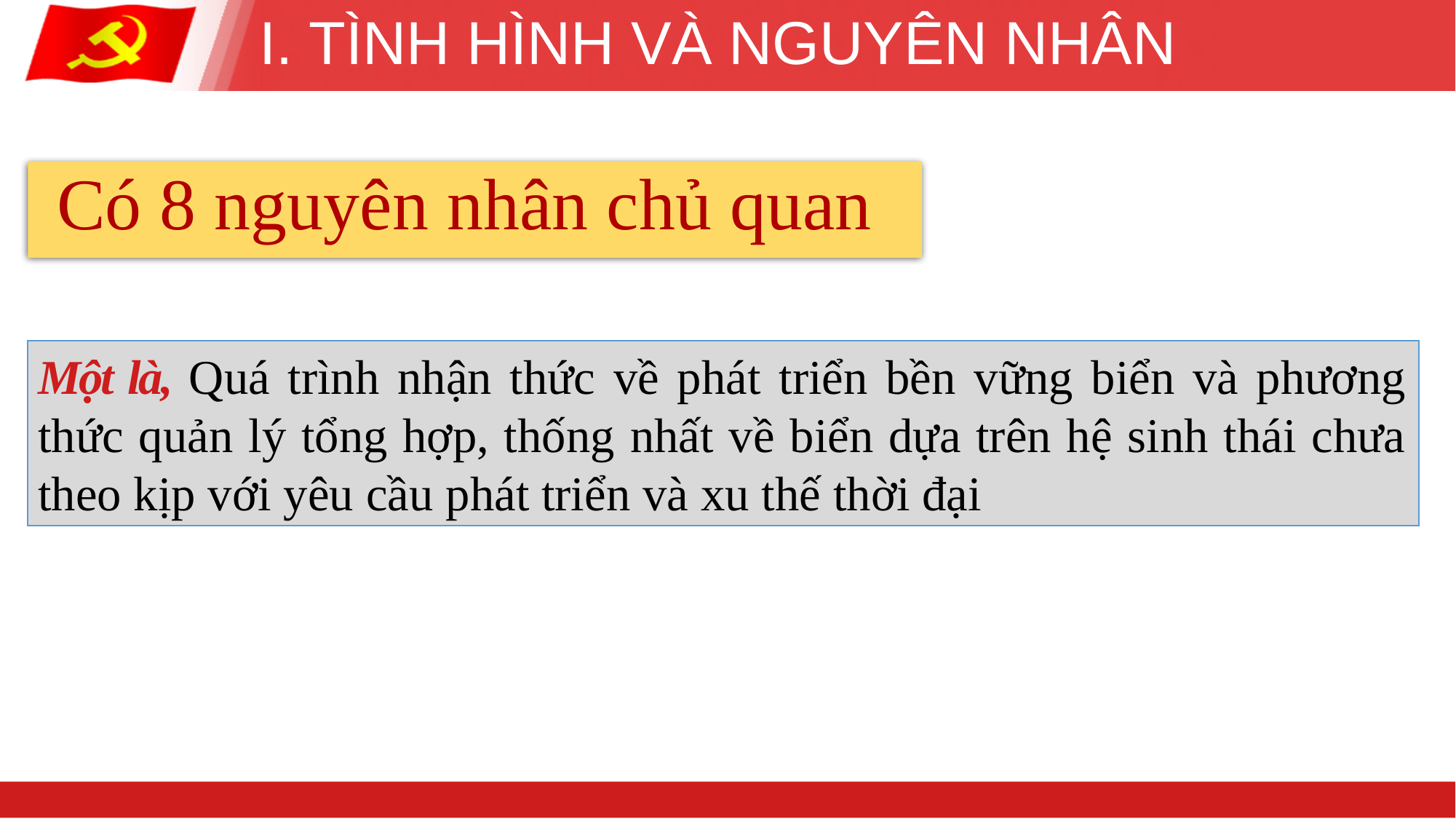

# I. TÌNH HÌNH VÀ NGUYÊN NHÂN
 Có 8 nguyên nhân chủ quan
Một là, Quá trình nhận thức về phát triển bền vững biển và phương thức quản lý tổng hợp, thống nhất về biển dựa trên hệ sinh thái chưa theo kịp với yêu cầu phát triển và xu thế thời đại